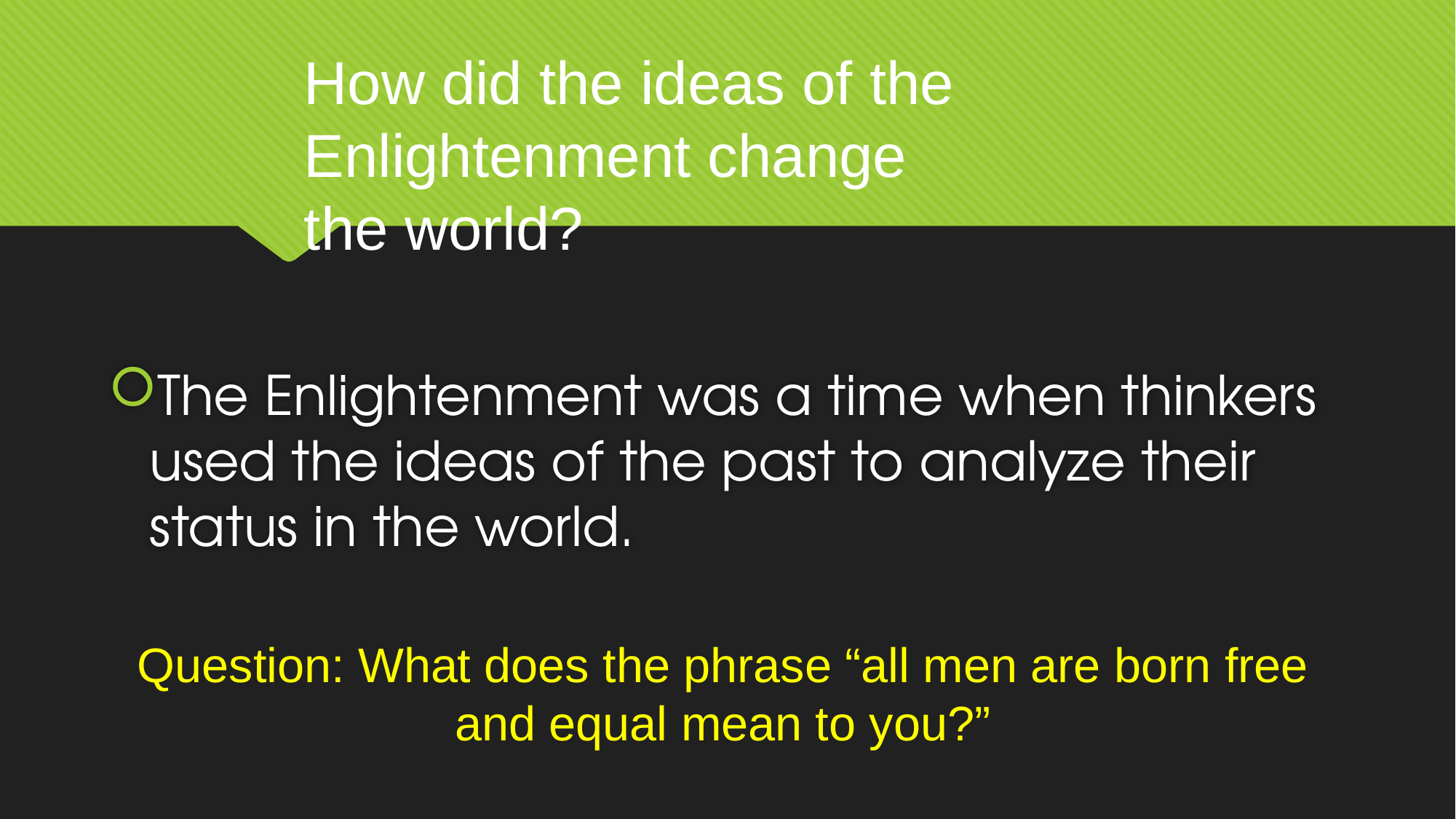

How did the ideas of the Enlightenment change the world?

#
The Enlightenment was a time when thinkers used the ideas of the past to analyze their status in the world.

Question: What does the phrase “all men are born free and equal mean to you?”